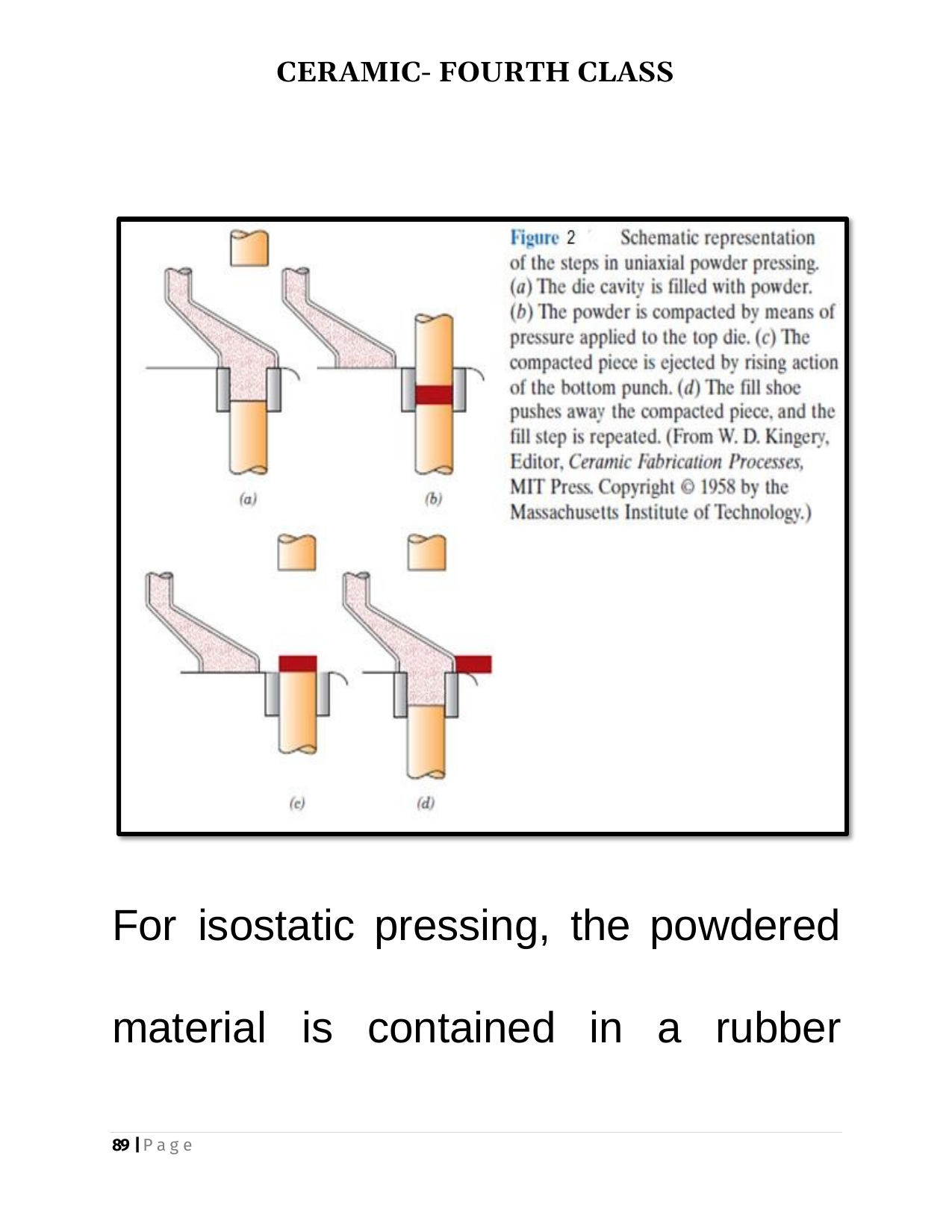

CERAMIC- FOURTH CLASS

For	isostatic	pressing,	the	powdered

material	is	contained	in	a	rubber

89 | P a g e